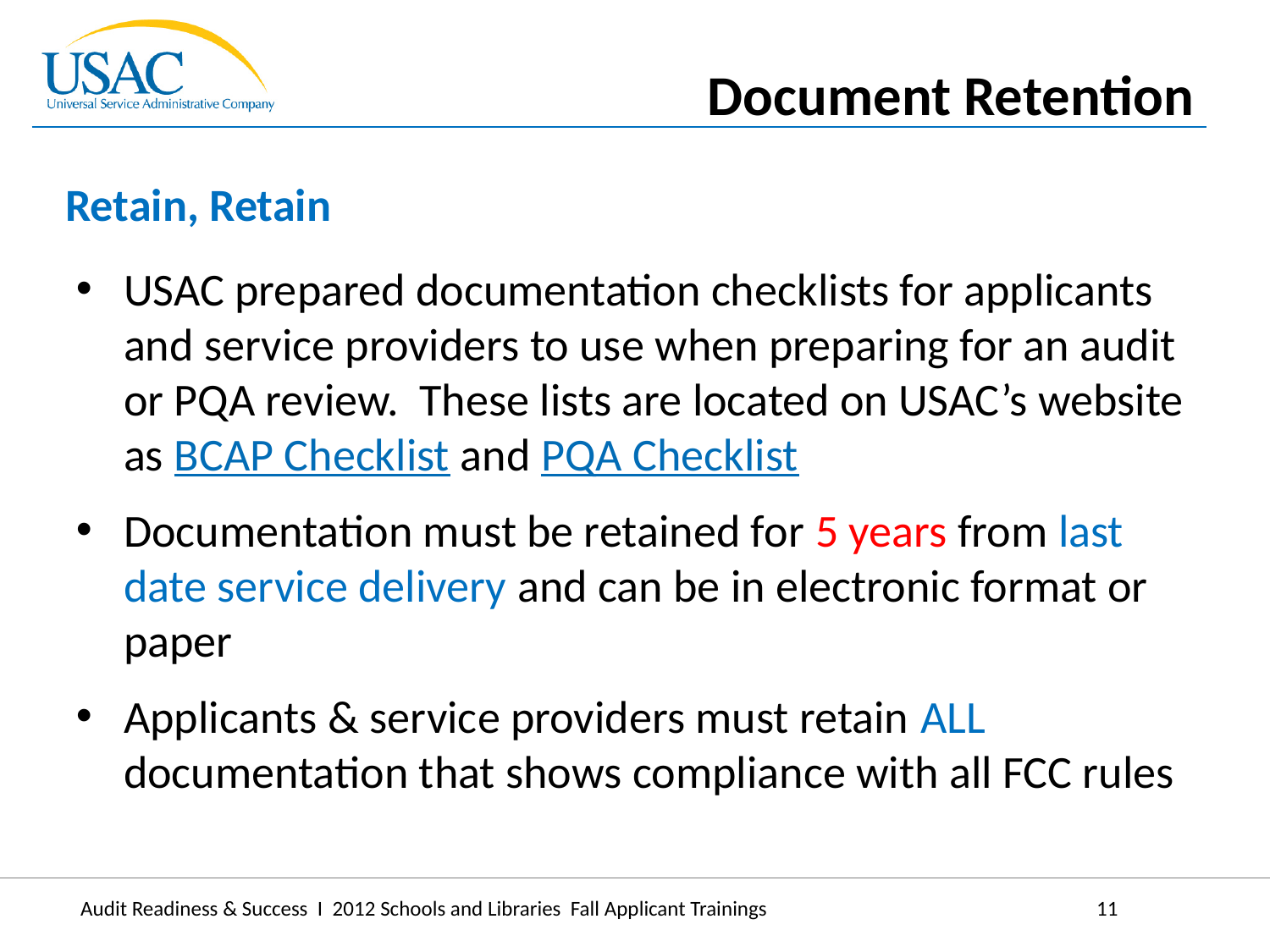

Document Retention

Retain, Retain
USAC prepared documentation checklists for applicants and service providers to use when preparing for an audit or PQA review.  These lists are located on USAC’s website as BCAP Checklist and PQA Checklist
Documentation must be retained for 5 years from last date service delivery and can be in electronic format or paper
Applicants & service providers must retain ALL documentation that shows compliance with all FCC rules